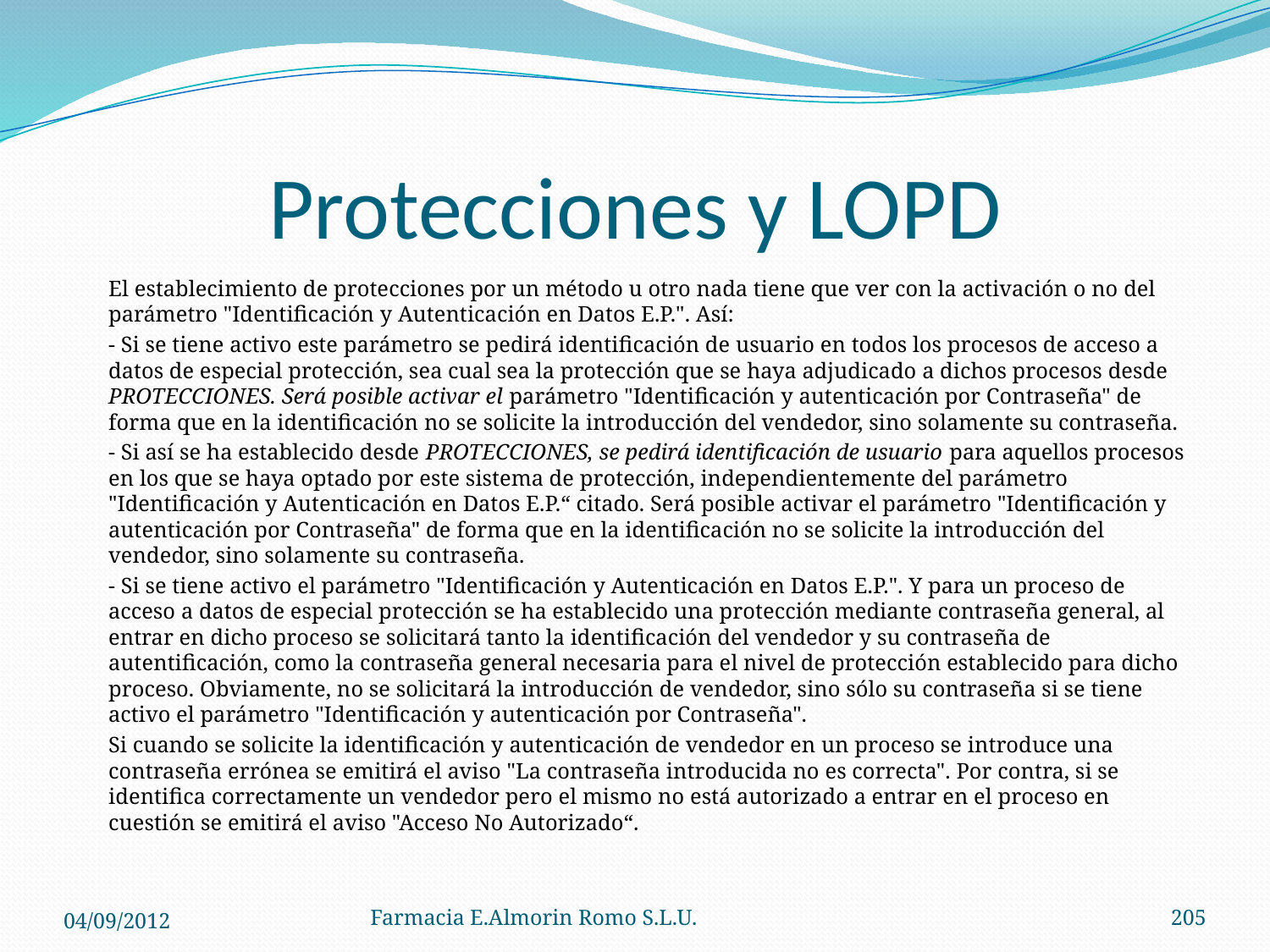

# Protecciones y LOPD
	El establecimiento de protecciones por un método u otro nada tiene que ver con la activación o no del parámetro "Identificación y Autenticación en Datos E.P.". Así:
	- Si se tiene activo este parámetro se pedirá identificación de usuario en todos los procesos de acceso a datos de especial protección, sea cual sea la protección que se haya adjudicado a dichos procesos desde PROTECCIONES. Será posible activar el parámetro "Identificación y autenticación por Contraseña" de forma que en la identificación no se solicite la introducción del vendedor, sino solamente su contraseña.
	- Si así se ha establecido desde PROTECCIONES, se pedirá identificación de usuario para aquellos procesos en los que se haya optado por este sistema de protección, independientemente del parámetro "Identificación y Autenticación en Datos E.P.“ citado. Será posible activar el parámetro "Identificación y autenticación por Contraseña" de forma que en la identificación no se solicite la introducción del vendedor, sino solamente su contraseña.
	- Si se tiene activo el parámetro "Identificación y Autenticación en Datos E.P.". Y para un proceso de acceso a datos de especial protección se ha establecido una protección mediante contraseña general, al entrar en dicho proceso se solicitará tanto la identificación del vendedor y su contraseña de autentificación, como la contraseña general necesaria para el nivel de protección establecido para dicho proceso. Obviamente, no se solicitará la introducción de vendedor, sino sólo su contraseña si se tiene activo el parámetro "Identificación y autenticación por Contraseña".
	Si cuando se solicite la identificación y autenticación de vendedor en un proceso se introduce una contraseña errónea se emitirá el aviso "La contraseña introducida no es correcta". Por contra, si se identifica correctamente un vendedor pero el mismo no está autorizado a entrar en el proceso en cuestión se emitirá el aviso "Acceso No Autorizado“.
04/09/2012
Farmacia E.Almorin Romo S.L.U.
205